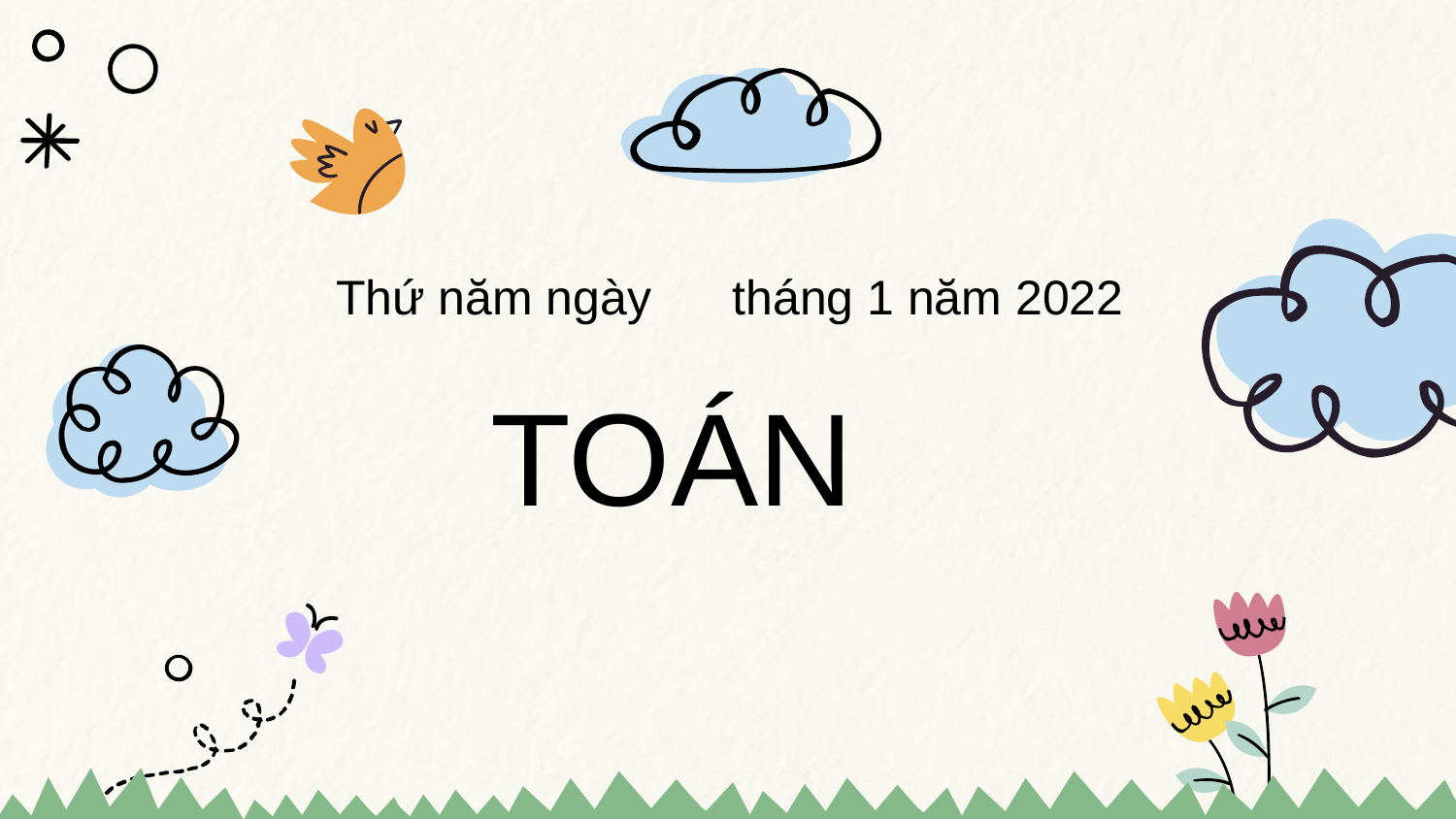

Thứ năm ngày      tháng 1 năm 2022
# TOÁN